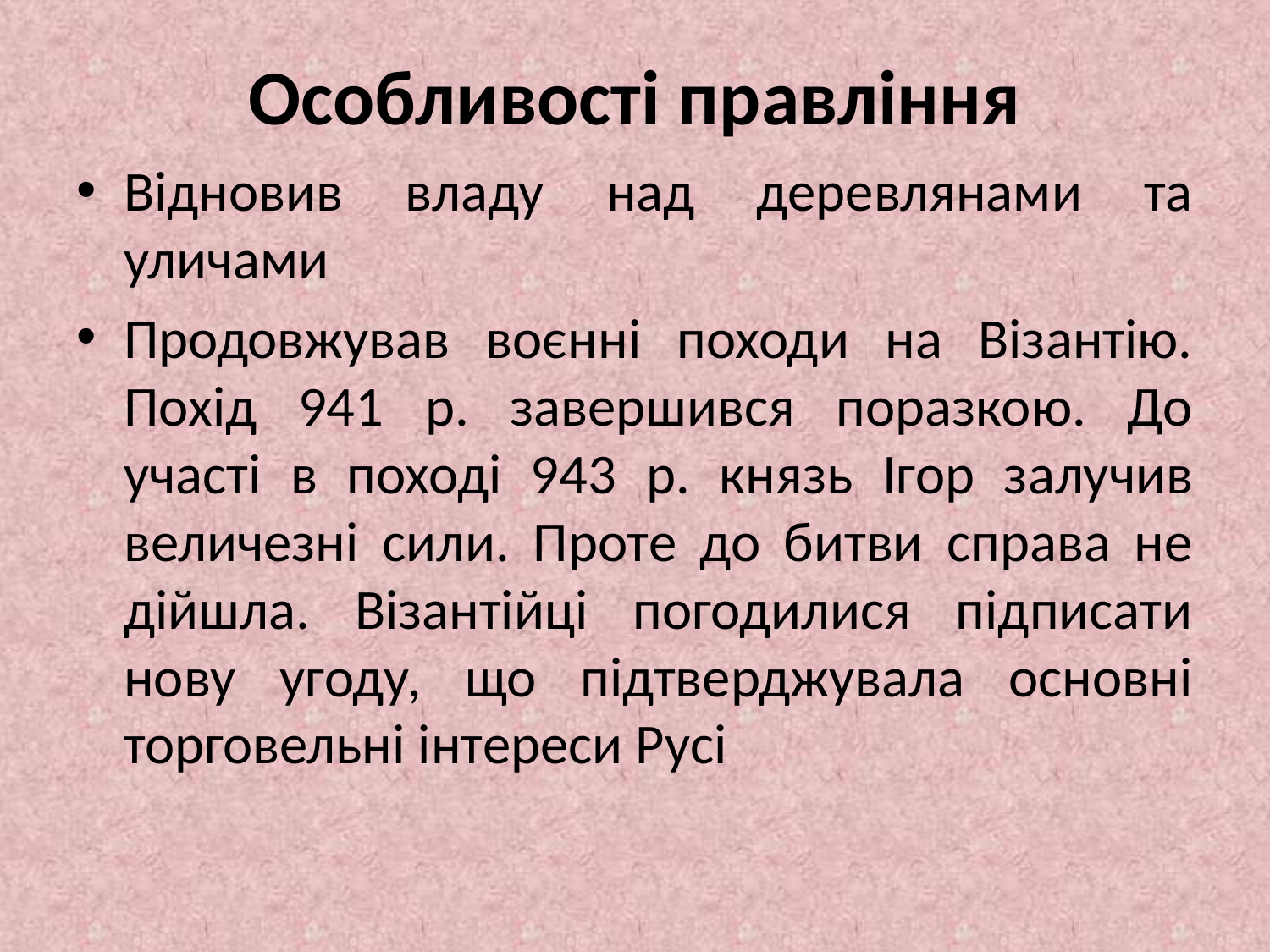

# Особливості правління
Відновив владу над деревлянами та уличами
Продовжував воєнні походи на Візантію. Похід 941 р. завершився поразкою. До участі в поході 943 р. князь Ігор залучив величезні сили. Проте до битви справа не дійшла. Візантійці погодилися підписати нову угоду, що підтверджувала основні торговельні інтереси Русі